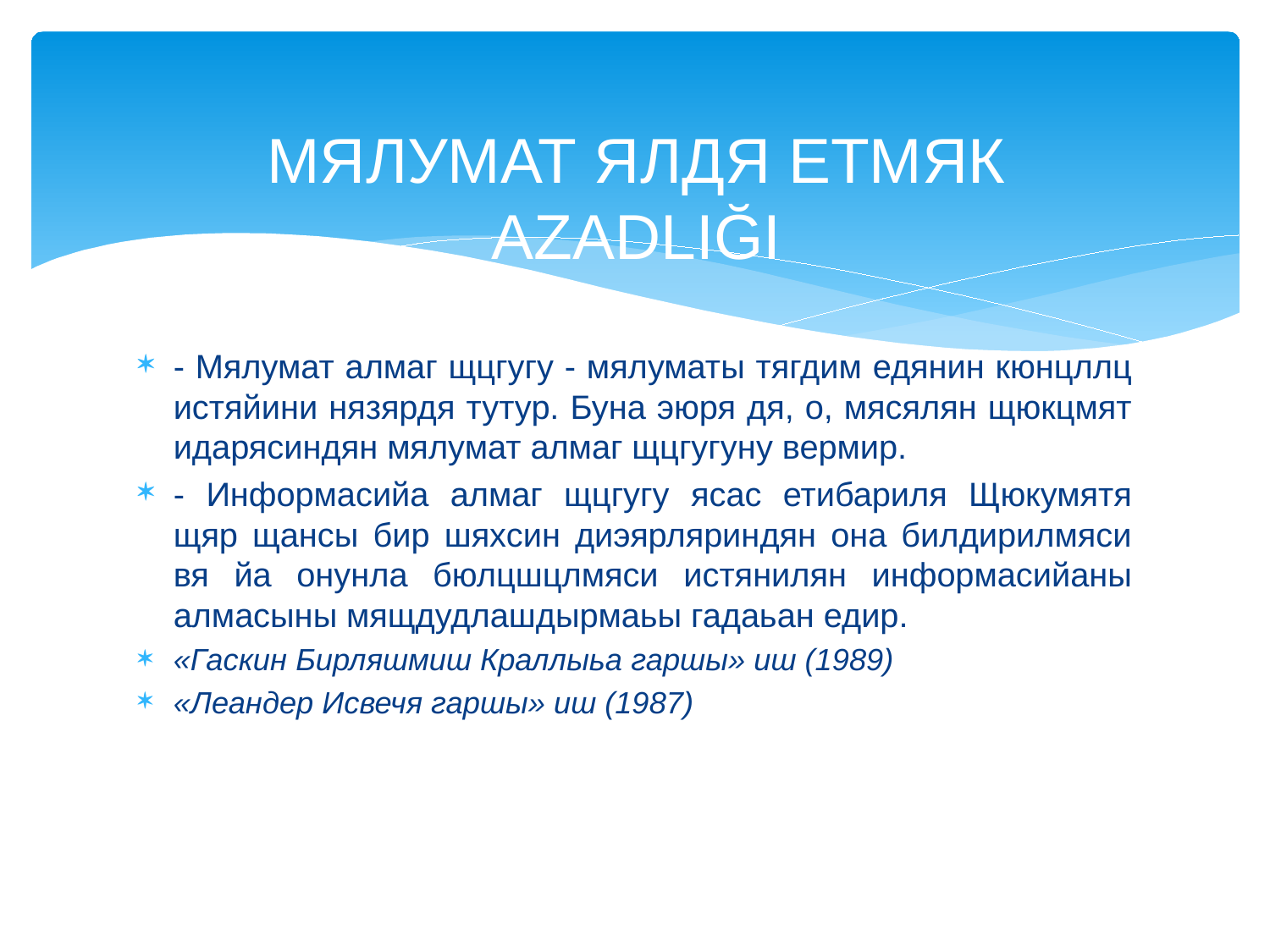

# МЯЛУМАТ ЯЛДЯ ЕТМЯК AZADLIĞI
- Мялумат алмаг щцгугу - мялуматы тягдим едянин кюнцллц истяйини нязярдя тутур. Буна эюря дя, о, мясялян щюкцмят идарясиндян мялумат алмаг щцгугуну вермир.
- Информасийа алмаг щцгугу ясас етибариля Щюкумятя щяр щансы бир шяхсин диэярляриндян она билдирилмяси вя йа онунла бюлцшцлмяси истянилян информасийаны алмасыны мящдудлашдырмаьы гадаьан едир.
«Гаскин Бирляшмиш Краллыьа гаршы» иш (1989)
«Леандер Исвечя гаршы» иш (1987)